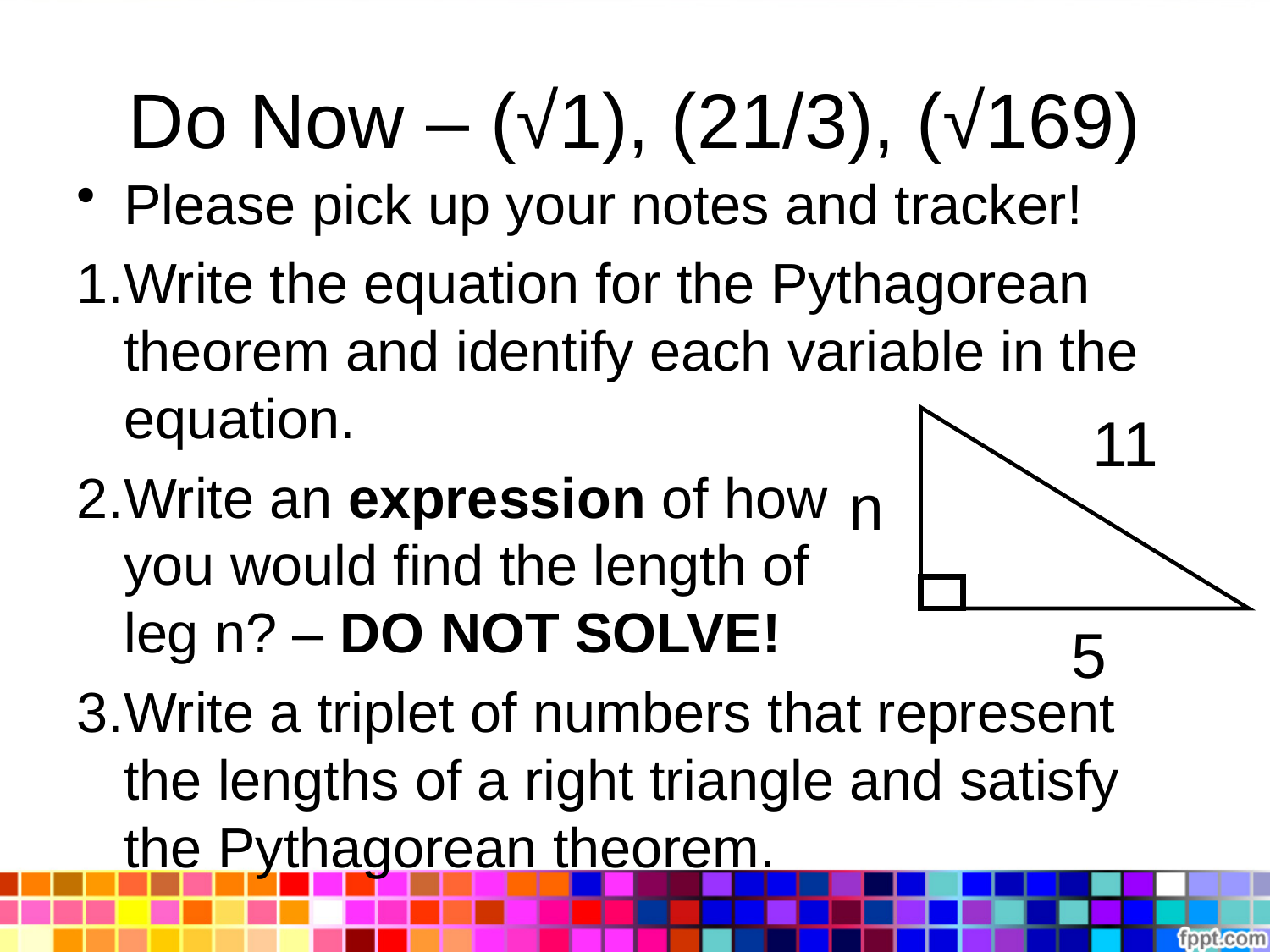

# Do Now – (√1), (21/3), (√169)
Please pick up your notes and tracker!
Write the equation for the Pythagorean theorem and identify each variable in the equation.
Write an expression of how
you would find the length of
leg n? – DO NOT SOLVE!
Write a triplet of numbers that represent the lengths of a right triangle and satisfy the Pythagorean theorem.
11

n
5